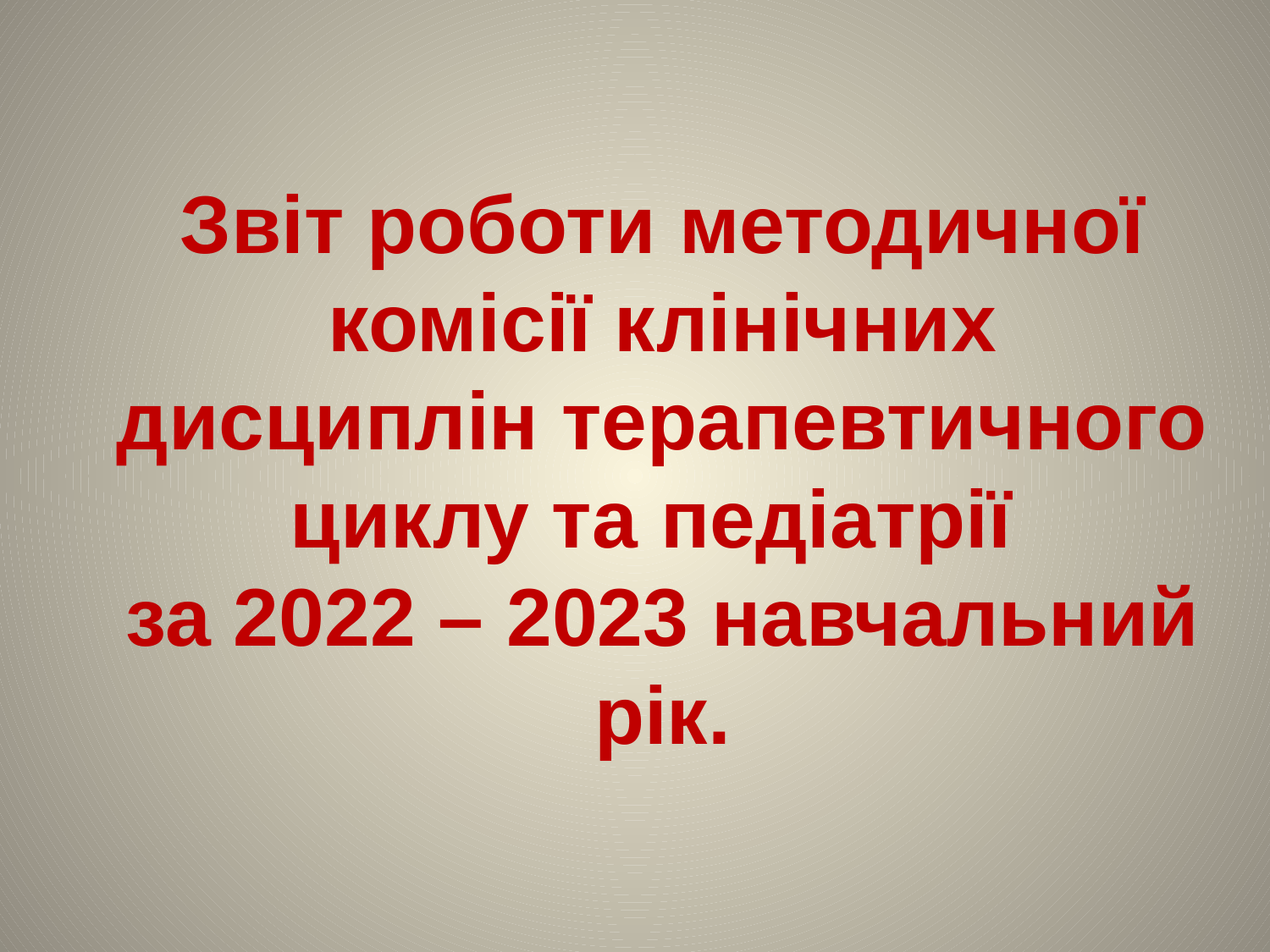

# Звіт роботи методичної комісії клінічних дисциплін терапевтичного циклу та педіатрії за 2022 – 2023 навчальний рік.